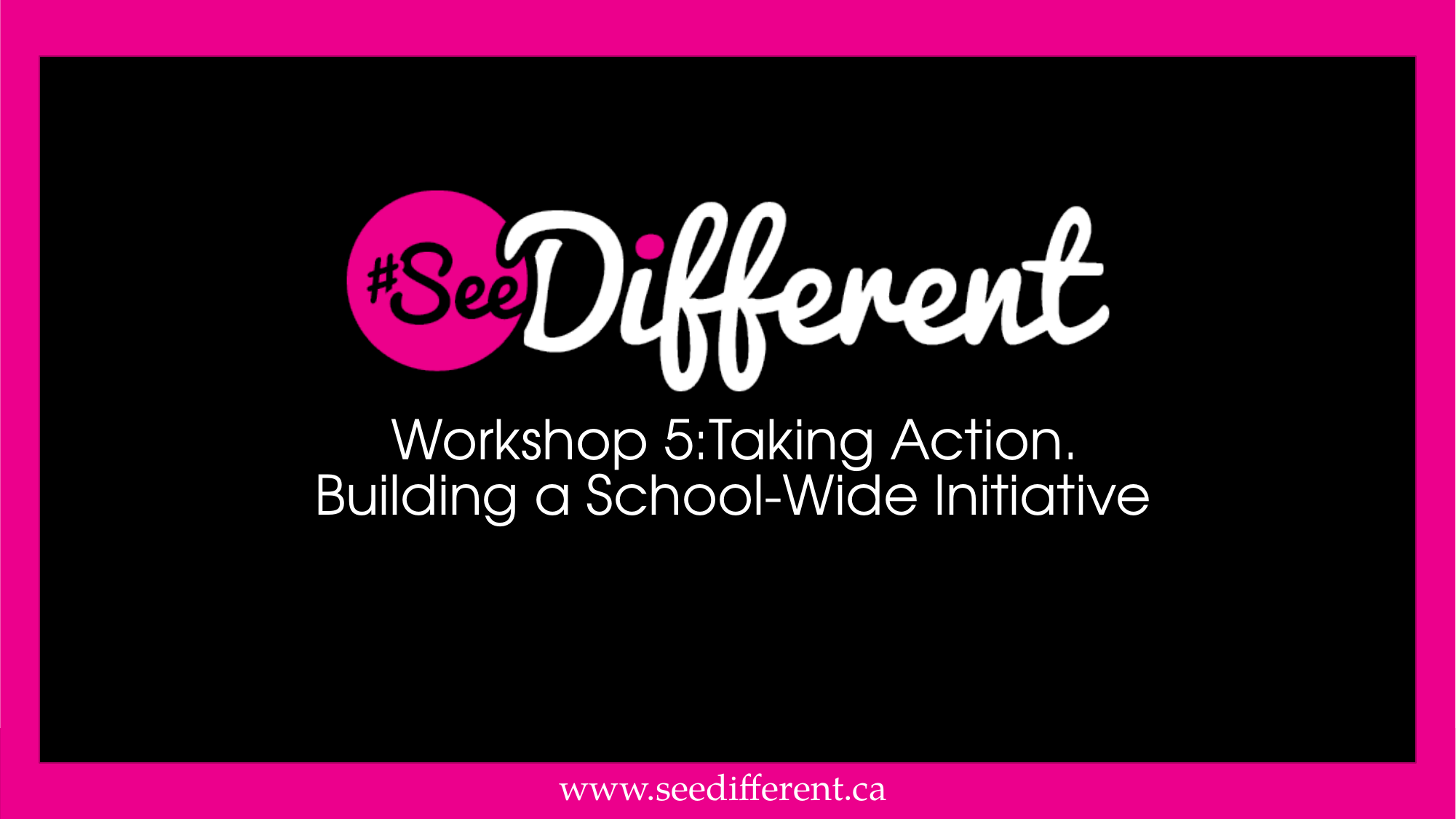

Workshop 5:Taking Action. Building a School-Wide Initiative